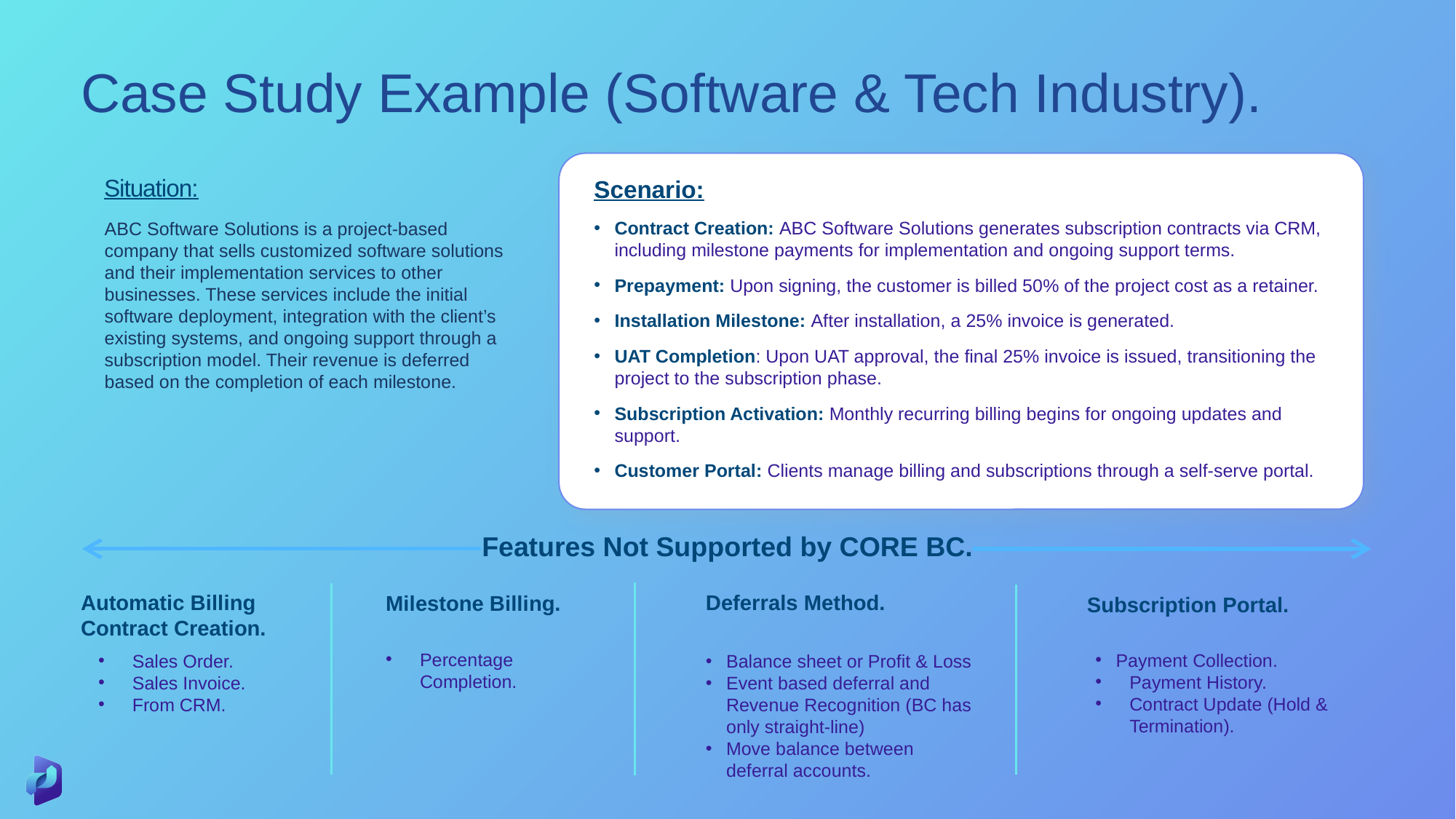

Case Study Example (Software & Tech Industry).

Scenario:
Contract Creation: ABC Software Solutions generates subscription contracts via CRM, including milestone payments for implementation and ongoing support terms.
Prepayment: Upon signing, the customer is billed 50% of the project cost as a retainer.
Installation Milestone: After installation, a 25% invoice is generated.
UAT Completion: Upon UAT approval, the final 25% invoice is issued, transitioning the project to the subscription phase.
Subscription Activation: Monthly recurring billing begins for ongoing updates and support.
Customer Portal: Clients manage billing and subscriptions through a self-serve portal.
Situation:
ABC Software Solutions is a project-based company that sells customized software solutions and their implementation services to other businesses. These services include the initial software deployment, integration with the client’s existing systems, and ongoing support through a subscription model. Their revenue is deferred based on the completion of each milestone.
Features Not Supported by CORE BC.
Automatic Billing
Contract Creation.
Deferrals Method.
Milestone Billing.
Subscription Portal.
Percentage Completion.
Payment Collection.
Payment History.
Contract Update (Hold & Termination).
Sales Order.
Sales Invoice.
From CRM.
Balance sheet or Profit & Loss
Event based deferral and Revenue Recognition (BC has only straight-line)
Move balance between deferral accounts.